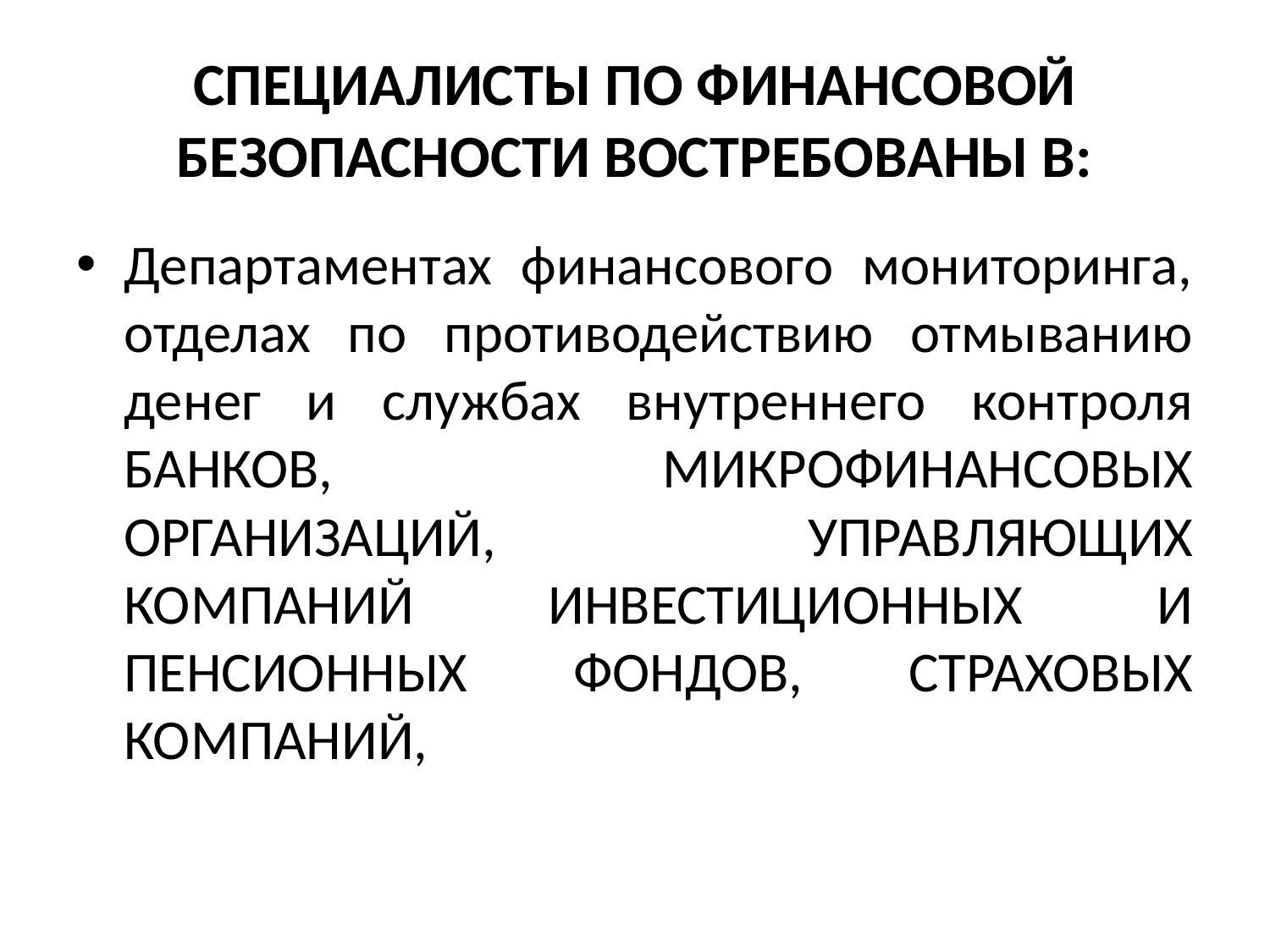

# СПЕЦИАЛИСТЫ ПО ФИНАНСОВОЙ БЕЗОПАСНОСТИ ВОСТРЕБОВАНЫ В:
Департаментах финансового мониторинга, отделах по противодействию отмыванию денег и службах внутреннего контроля БАНКОВ, МИКРОФИНАНСОВЫХ ОРГАНИЗАЦИЙ, УПРАВЛЯЮЩИХ КОМПАНИЙ ИНВЕСТИЦИОННЫХ И ПЕНСИОННЫХ ФОНДОВ, СТРАХОВЫХ КОМПАНИЙ,